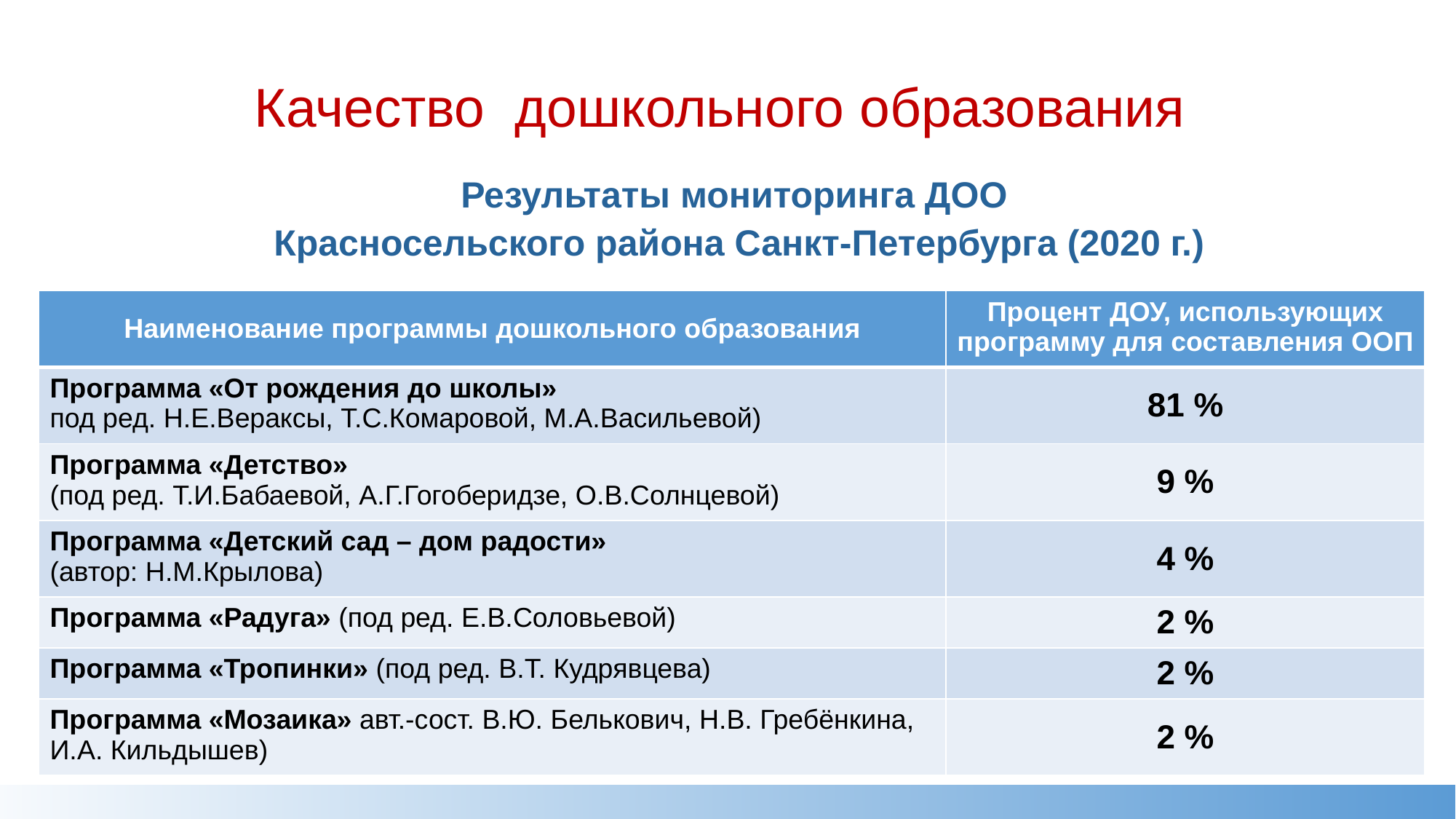

Качество  дошкольного образования
Результаты мониторинга ДОО
Красносельского района Санкт-Петербурга (2020 г.)
| Наименование программы дошкольного образования | Процент ДОУ, использующих программу для составления ООП |
| --- | --- |
| Программа «От рождения до школы» под ред. Н.Е.Вераксы, Т.С.Комаровой, М.А.Васильевой) | 81 % |
| Программа «Детство» (под ред. Т.И.Бабаевой, А.Г.Гогоберидзе, О.В.Солнцевой) | 9 % |
| Программа «Детский сад – дом радости» (автор: Н.М.Крылова) | 4 % |
| Программа «Радуга» (под ред. Е.В.Соловьевой) | 2 % |
| Программа «Тропинки» (под ред. В.Т. Кудрявцева) | 2 % |
| Программа «Мозаика» авт.-сост. В.Ю. Белькович, Н.В. Гребёнкина, И.А. Кильдышев) | 2 % |